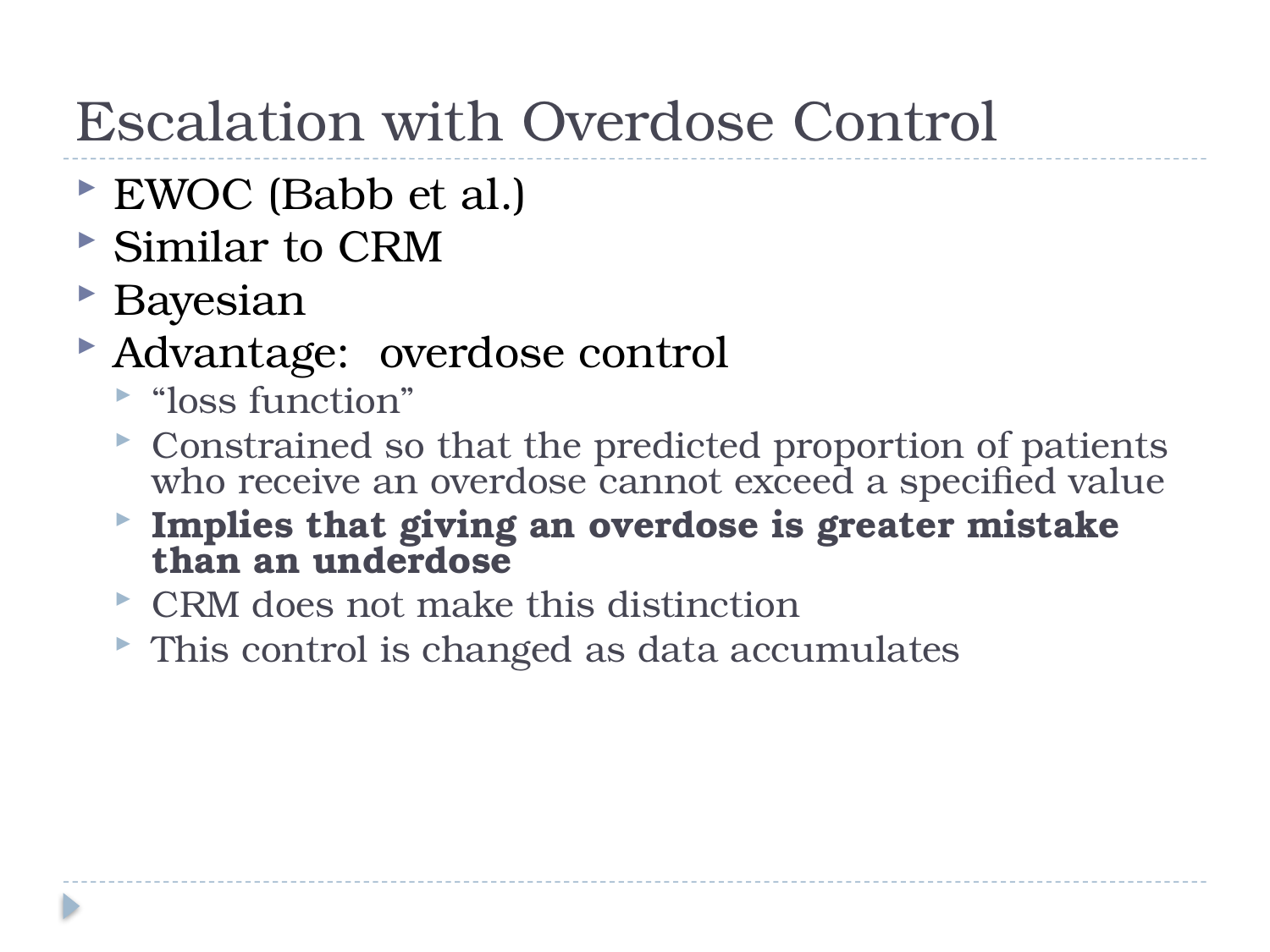

# Escalation with Overdose Control
EWOC (Babb et al.)
Similar to CRM
Bayesian
Advantage:  overdose control
“loss function”
Constrained so that the predicted proportion of patients who receive an overdose cannot exceed a specified value
Implies that giving an overdose is greater mistake than an underdose
CRM does not make this distinction
This control is changed as data accumulates